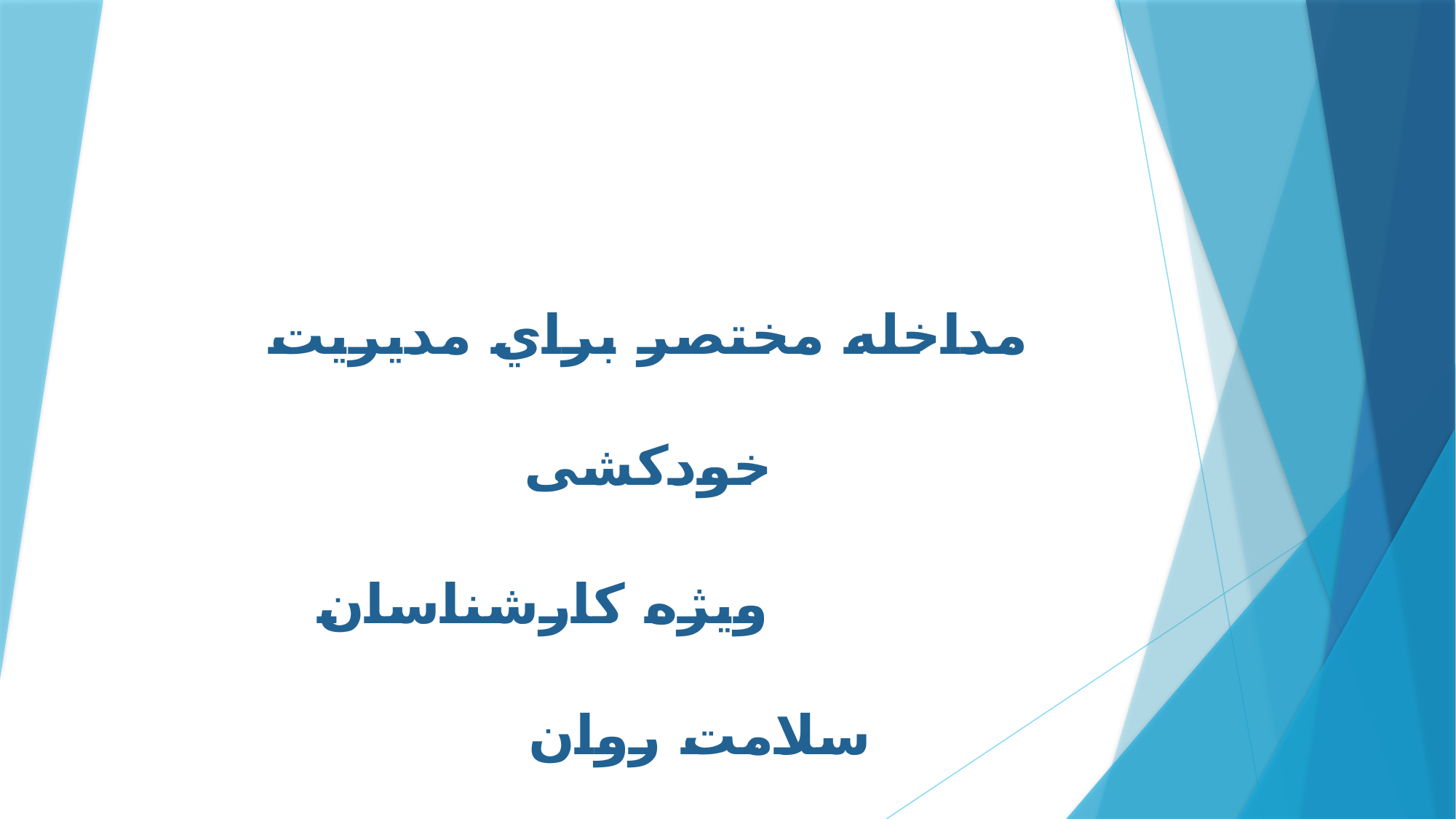

مداخله مختصر براي مدیریت خودکشی
               ویژه کارشناسان سلامت روان